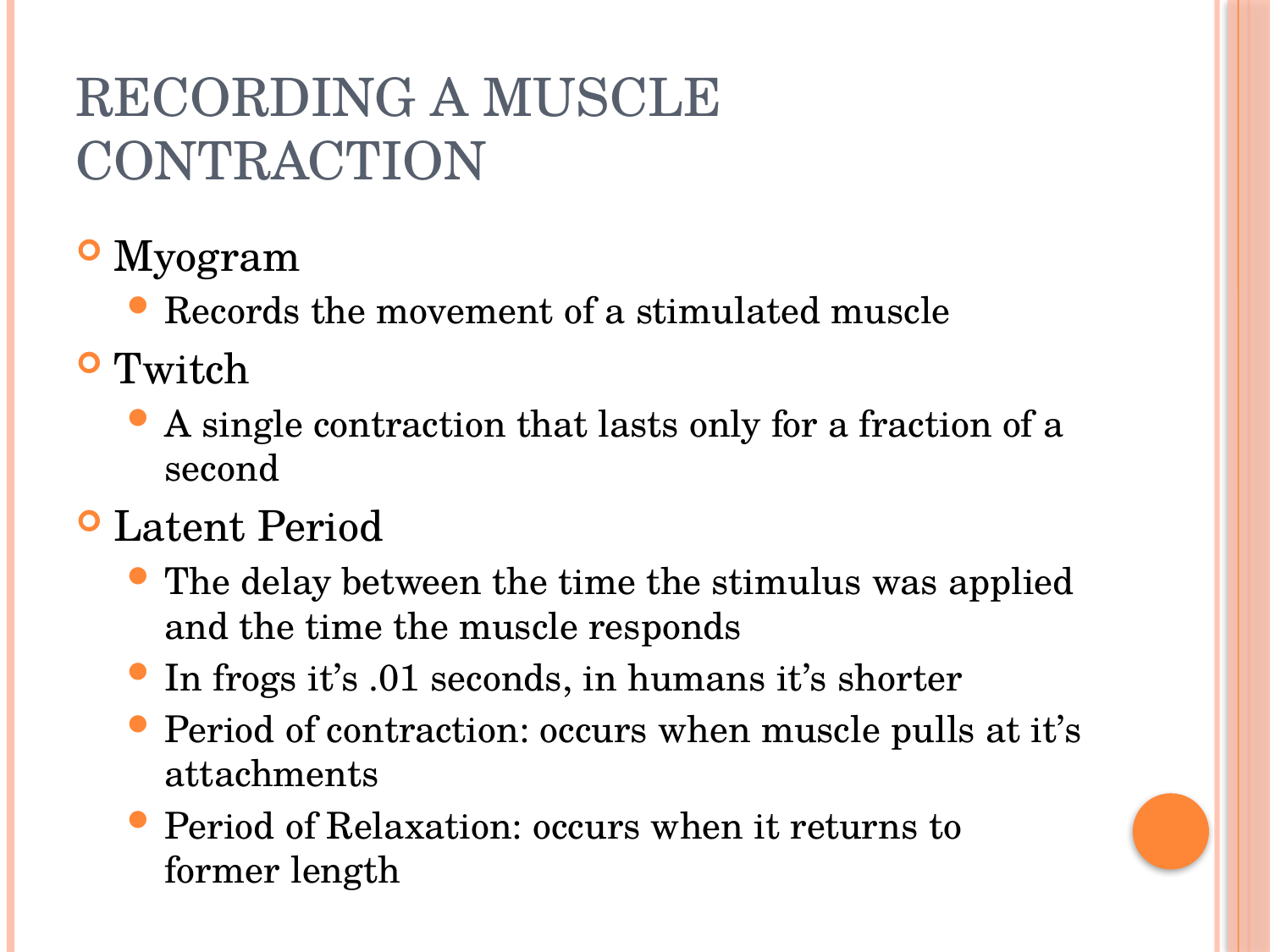

# Recording a Muscle Contraction
Myogram
Records the movement of a stimulated muscle
Twitch
A single contraction that lasts only for a fraction of a second
Latent Period
The delay between the time the stimulus was applied and the time the muscle responds
In frogs it’s .01 seconds, in humans it’s shorter
Period of contraction: occurs when muscle pulls at it’s attachments
Period of Relaxation: occurs when it returns to former length